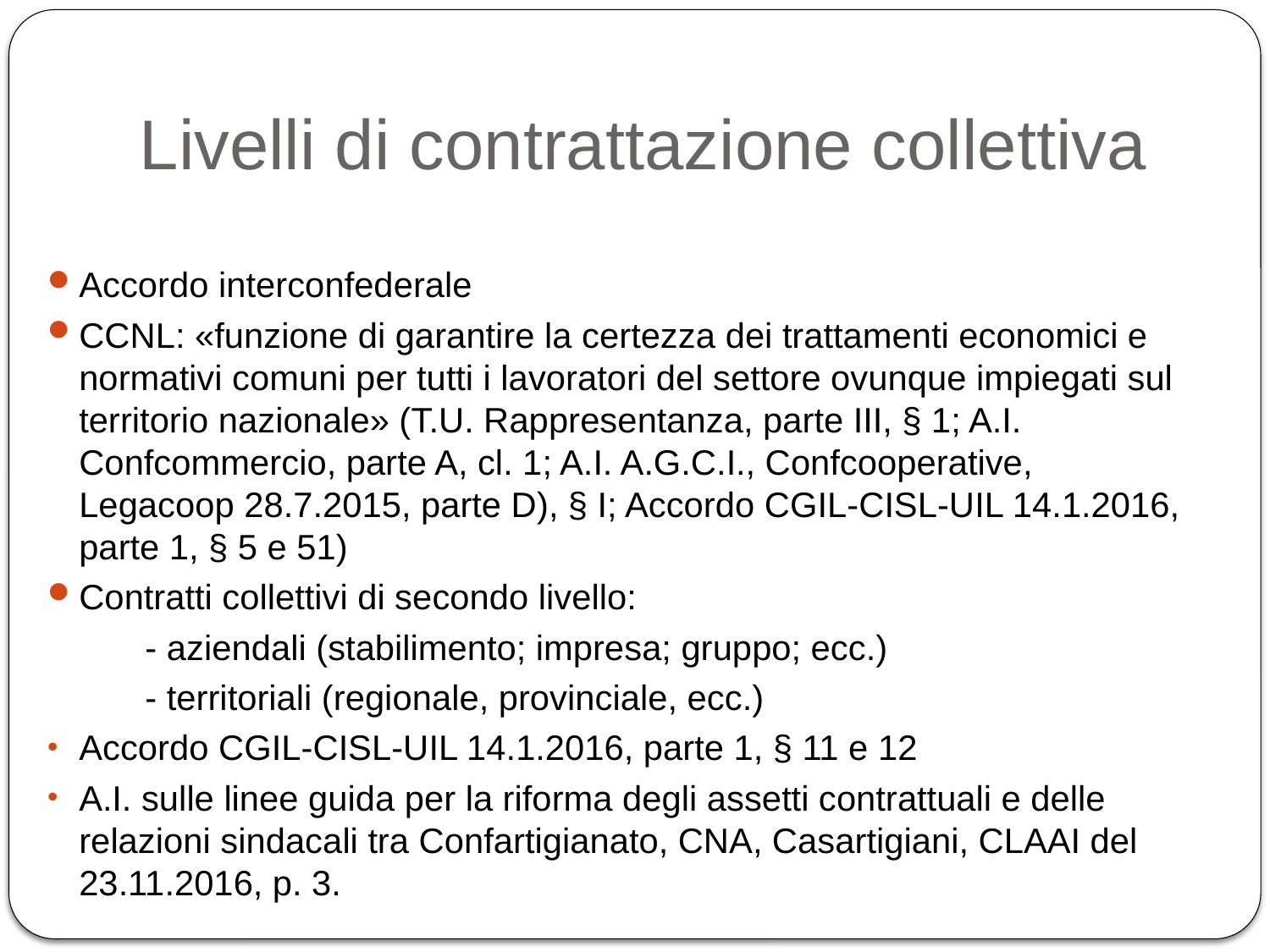

# Livelli di contrattazione collettiva
Accordo interconfederale
CCNL: «funzione di garantire la certezza dei trattamenti economici e normativi comuni per tutti i lavoratori del settore ovunque impiegati sul territorio nazionale» (T.U. Rappresentanza, parte III, § 1; A.I. Confcommercio, parte A, cl. 1; A.I. A.G.C.I., Confcooperative, Legacoop 28.7.2015, parte D), § I; Accordo CGIL-CISL-UIL 14.1.2016, parte 1, § 5 e 51)
Contratti collettivi di secondo livello:
	- aziendali (stabilimento; impresa; gruppo; ecc.)
	- territoriali (regionale, provinciale, ecc.)
Accordo CGIL-CISL-UIL 14.1.2016, parte 1, § 11 e 12
A.I. sulle linee guida per la riforma degli assetti contrattuali e delle relazioni sindacali tra Confartigianato, CNA, Casartigiani, CLAAI del 23.11.2016, p. 3.